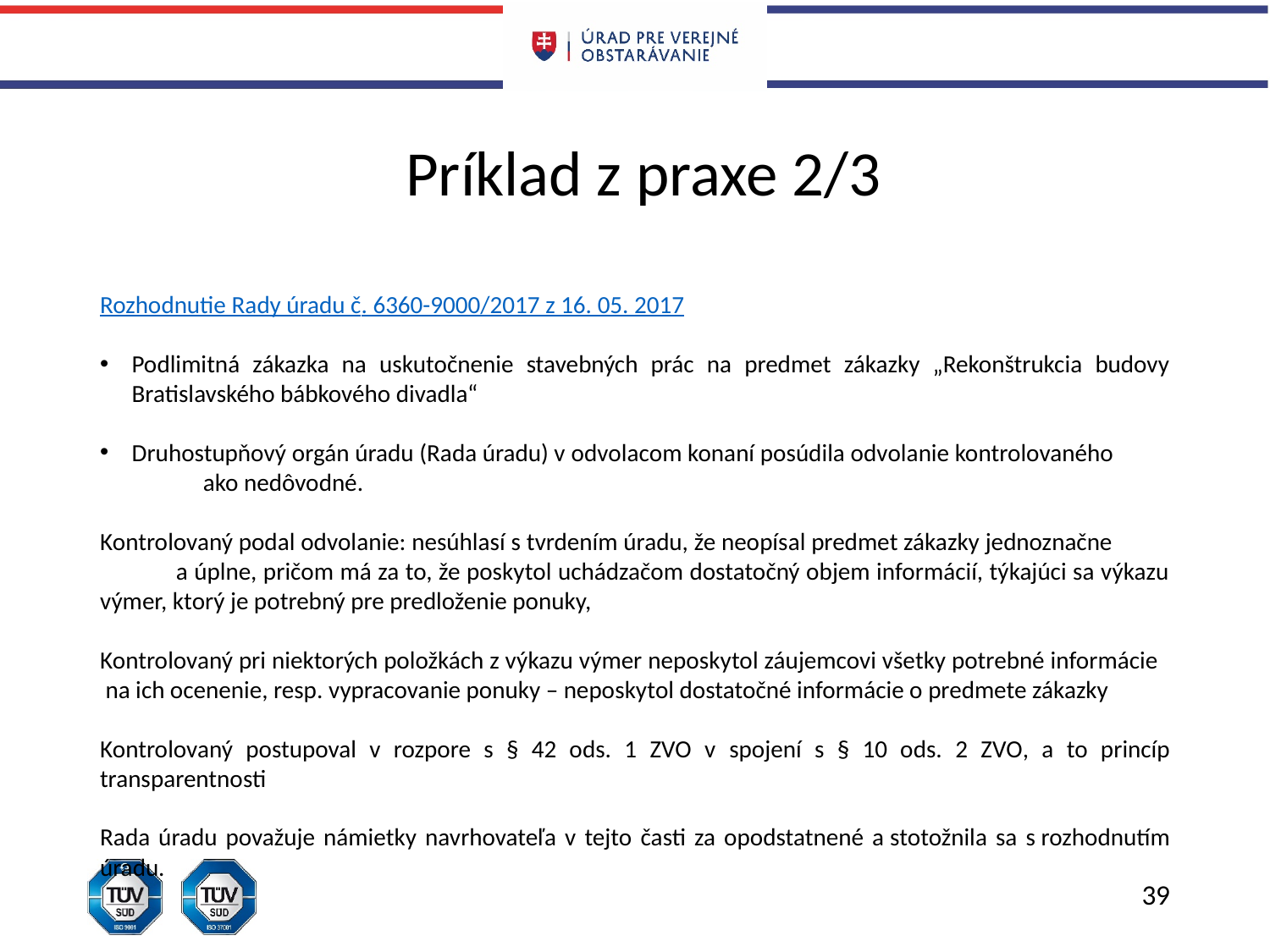

# Príklad z praxe 2/3

Rozhodnutie Rady úradu č. 6360-9000/2017 z 16. 05. 2017

Podlimitná zákazka na uskutočnenie stavebných prác na predmet zákazky „Rekonštrukcia budovy Bratislavského bábkového divadla“

Druhostupňový orgán úradu (Rada úradu) v odvolacom konaní posúdila odvolanie kontrolovaného                        ako nedôvodné.

Kontrolovaný podal odvolanie: nesúhlasí s tvrdením úradu, že neopísal predmet zákazky jednoznačne                       a úplne, pričom má za to, že poskytol uchádzačom dostatočný objem informácií, týkajúci sa výkazu výmer, ktorý je potrebný pre predloženie ponuky,

Kontrolovaný pri niektorých položkách z výkazu výmer neposkytol záujemcovi všetky potrebné informácie    na ich ocenenie, resp. vypracovanie ponuky – neposkytol dostatočné informácie o predmete zákazky

Kontrolovaný postupoval v rozpore s § 42 ods. 1 ZVO v spojení s § 10 ods. 2 ZVO, a to princíp transparentnosti

Rada úradu považuje námietky navrhovateľa v tejto časti za opodstatnené a stotožnila sa s rozhodnutím úradu.